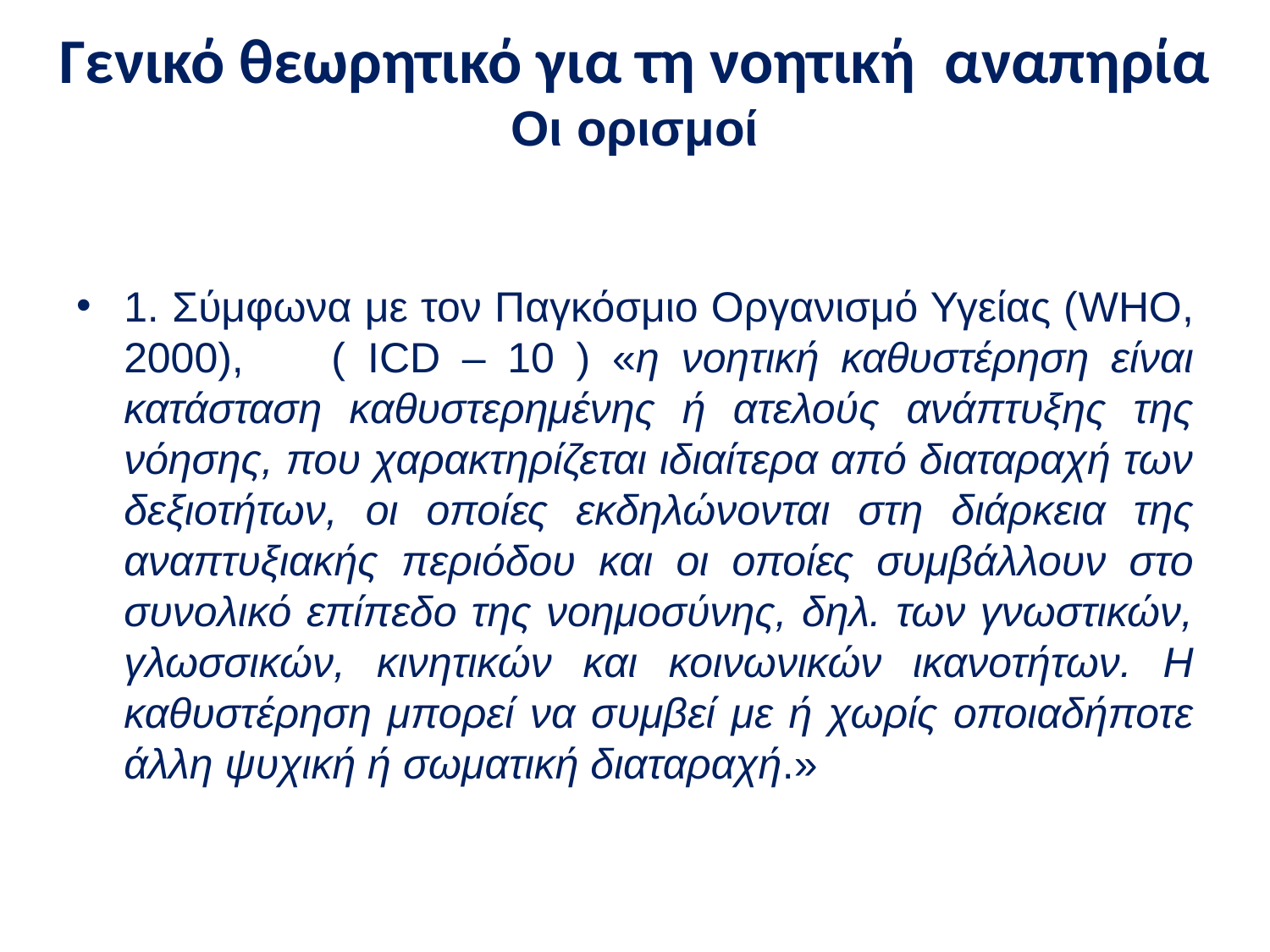

# Γενικό θεωρητικό για τη νοητική  αναπηρία Οι ορισμοί

1. Σύμφωνα με τον Παγκόσμιο Οργανισμό Υγείας (WHO, 2000),    ( ICD – 10 ) «η νοητική καθυστέρηση είναι κατάσταση καθυστερημένης ή ατελούς ανάπτυξης της νόησης, που χαρακτηρίζεται ιδιαίτερα από διαταραχή των δεξιοτήτων, οι οποίες εκδηλώνονται στη διάρκεια της αναπτυξιακής περιόδου και οι οποίες συμβάλλουν στο συνολικό επίπεδο της νοημοσύνης, δηλ. των γνωστικών, γλωσσικών, κινητικών και κοινωνικών ικανοτήτων. Η καθυστέρηση μπορεί να συμβεί με ή χωρίς οποιαδήποτε άλλη ψυχική ή σωματική διαταραχή.»